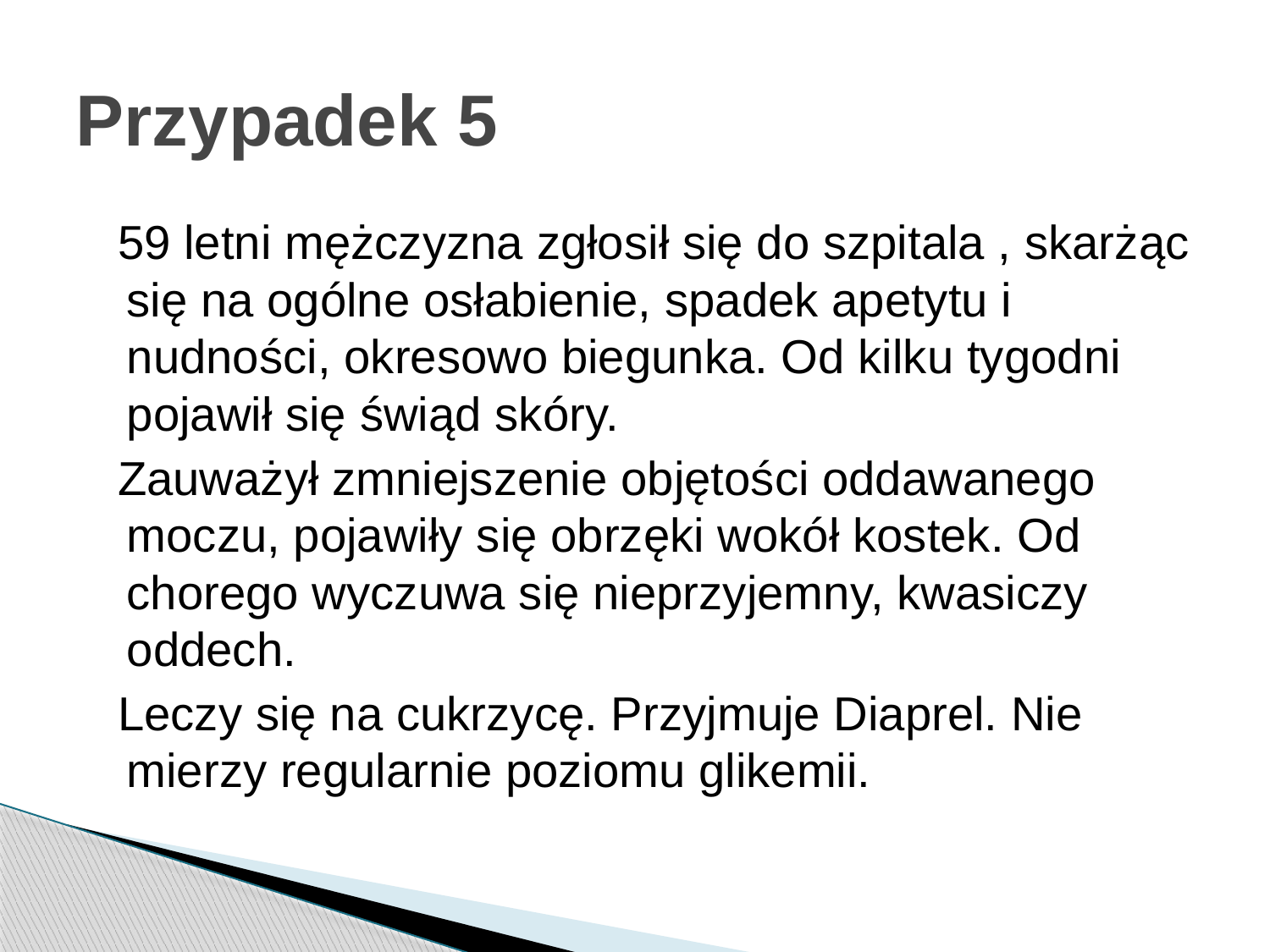

# Przypadek 5
  59 letni mężczyzna zgłosił się do szpitala , skarżąc się na ogólne osłabienie, spadek apetytu i nudności, okresowo biegunka. Od kilku tygodni pojawił się świąd skóry.
  Zauważył zmniejszenie objętości oddawanego moczu, pojawiły się obrzęki wokół kostek. Od chorego wyczuwa się nieprzyjemny, kwasiczy oddech.
  Leczy się na cukrzycę. Przyjmuje Diaprel. Nie mierzy regularnie poziomu glikemii.